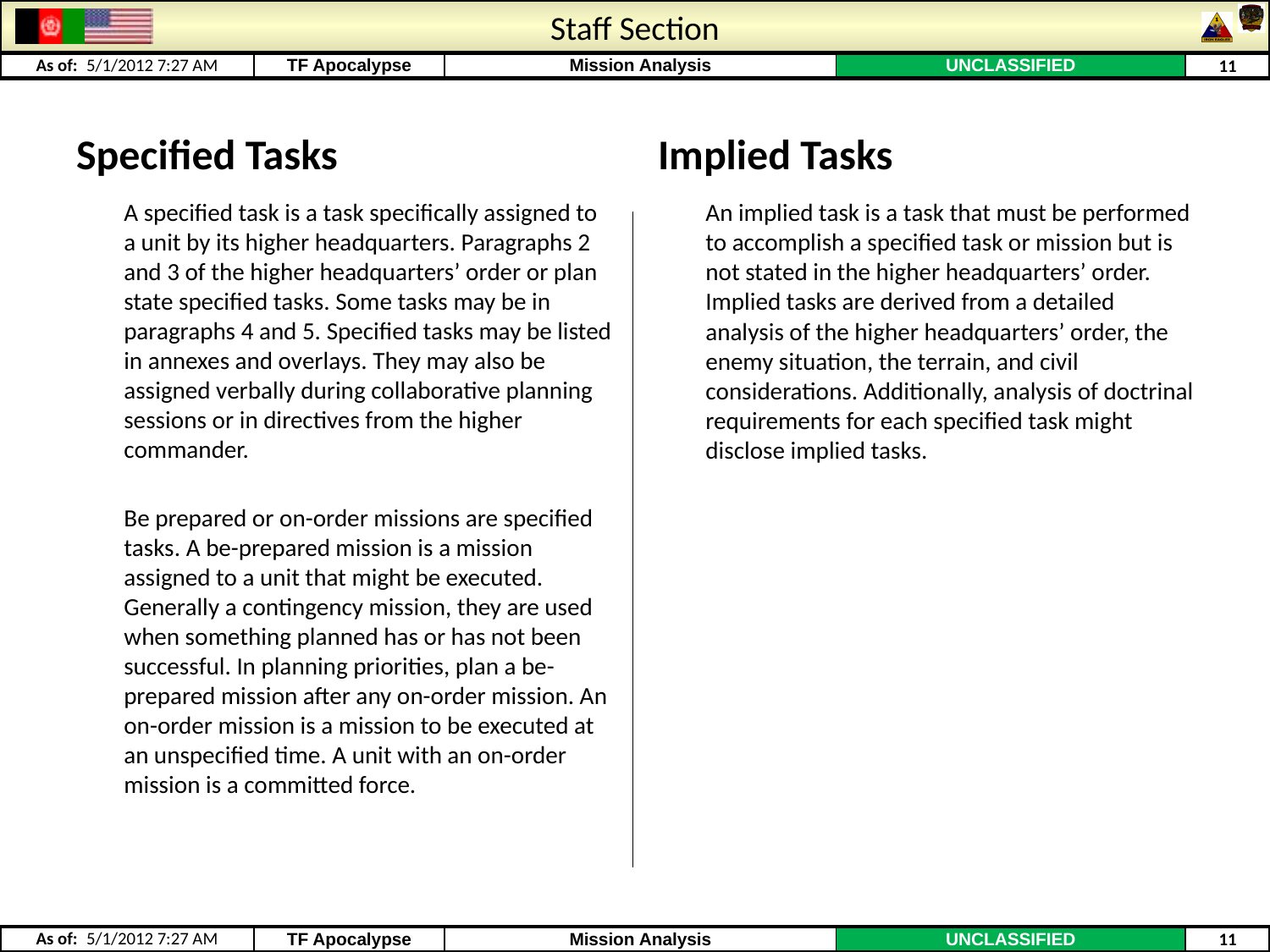

# Staff Section
Specified Tasks
Implied Tasks
	A specified task is a task specifically assigned to a unit by its higher headquarters. Paragraphs 2 and 3 of the higher headquarters’ order or plan state specified tasks. Some tasks may be in paragraphs 4 and 5. Specified tasks may be listed in annexes and overlays. They may also be assigned verbally during collaborative planning sessions or in directives from the higher commander.

	Be prepared or on-order missions are specified tasks. A be-prepared mission is a mission assigned to a unit that might be executed. Generally a contingency mission, they are used when something planned has or has not been successful. In planning priorities, plan a be-prepared mission after any on-order mission. An on-order mission is a mission to be executed at an unspecified time. A unit with an on-order mission is a committed force.

	An implied task is a task that must be performed to accomplish a specified task or mission but is not stated in the higher headquarters’ order. Implied tasks are derived from a detailed analysis of the higher headquarters’ order, the enemy situation, the terrain, and civil considerations. Additionally, analysis of doctrinal requirements for each specified task might disclose implied tasks.